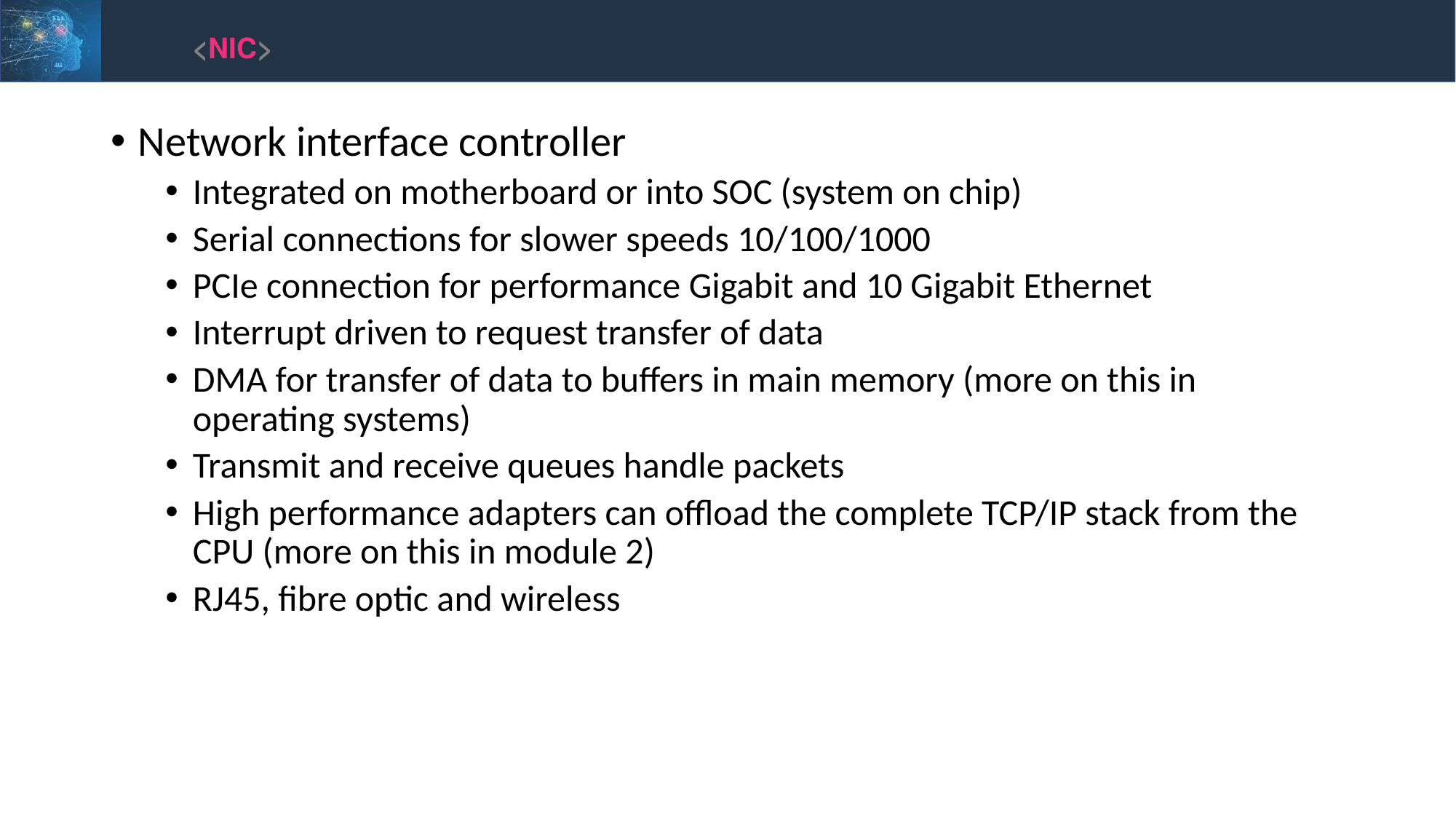

<NIC>
Network interface controller
Integrated on motherboard or into SOC (system on chip)
Serial connections for slower speeds 10/100/1000
PCIe connection for performance Gigabit and 10 Gigabit Ethernet
Interrupt driven to request transfer of data
DMA for transfer of data to buffers in main memory (more on this in operating systems)
Transmit and receive queues handle packets
High performance adapters can offload the complete TCP/IP stack from the CPU (more on this in module 2)
RJ45, fibre optic and wireless